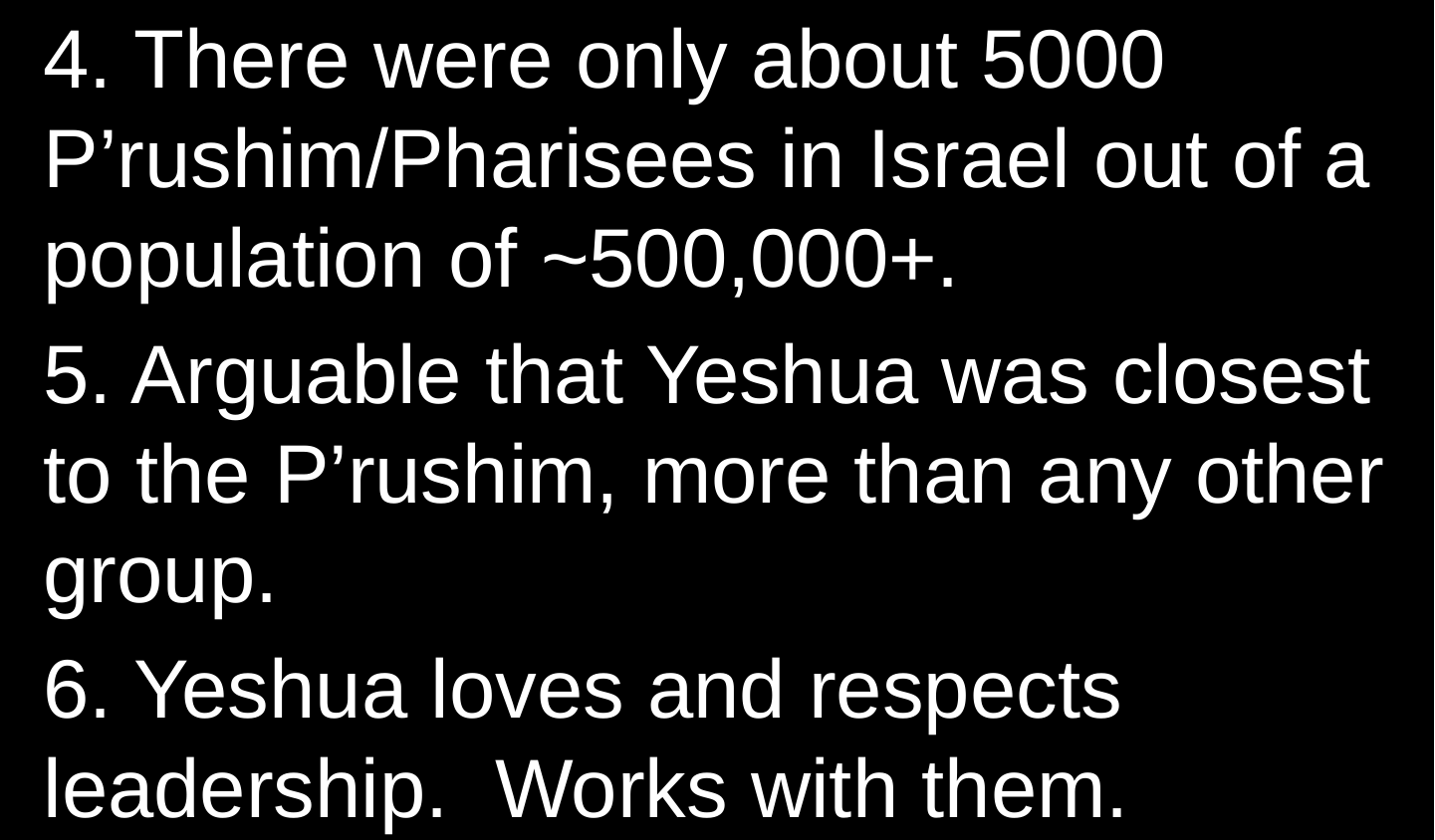

4. There were only about 5000 P’rushim/Pharisees in Israel out of a population of ~500,000+.
5. Arguable that Yeshua was closest to the P’rushim, more than any other group.
6. Yeshua loves and respects leadership.  Works with them.